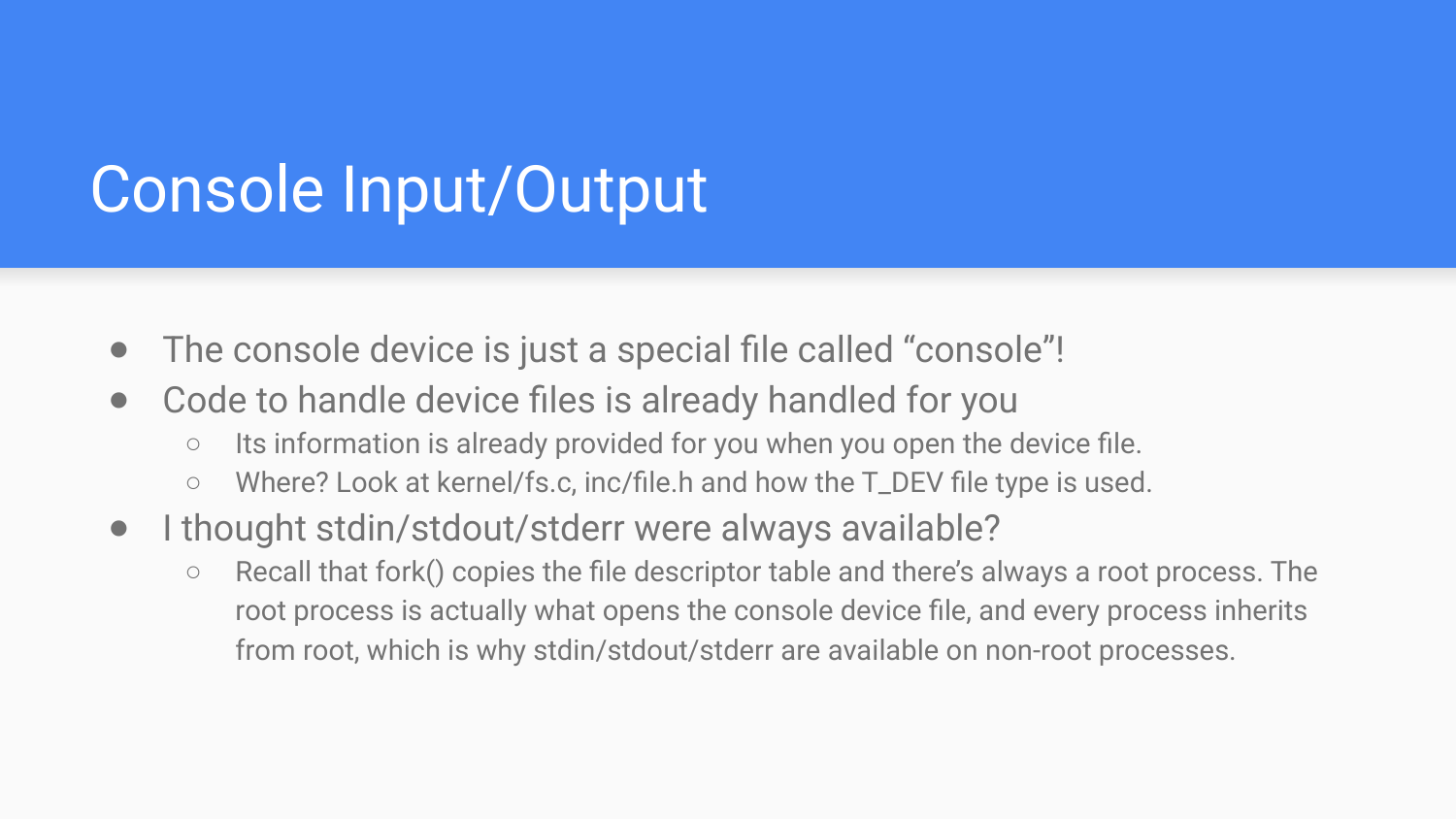

# Console Input/Output
The console device is just a special file called “console”!
Code to handle device files is already handled for you
Its information is already provided for you when you open the device file.
Where? Look at kernel/fs.c, inc/file.h and how the T_DEV file type is used.
I thought stdin/stdout/stderr were always available?
Recall that fork() copies the file descriptor table and there’s always a root process. The root process is actually what opens the console device file, and every process inherits from root, which is why stdin/stdout/stderr are available on non-root processes.